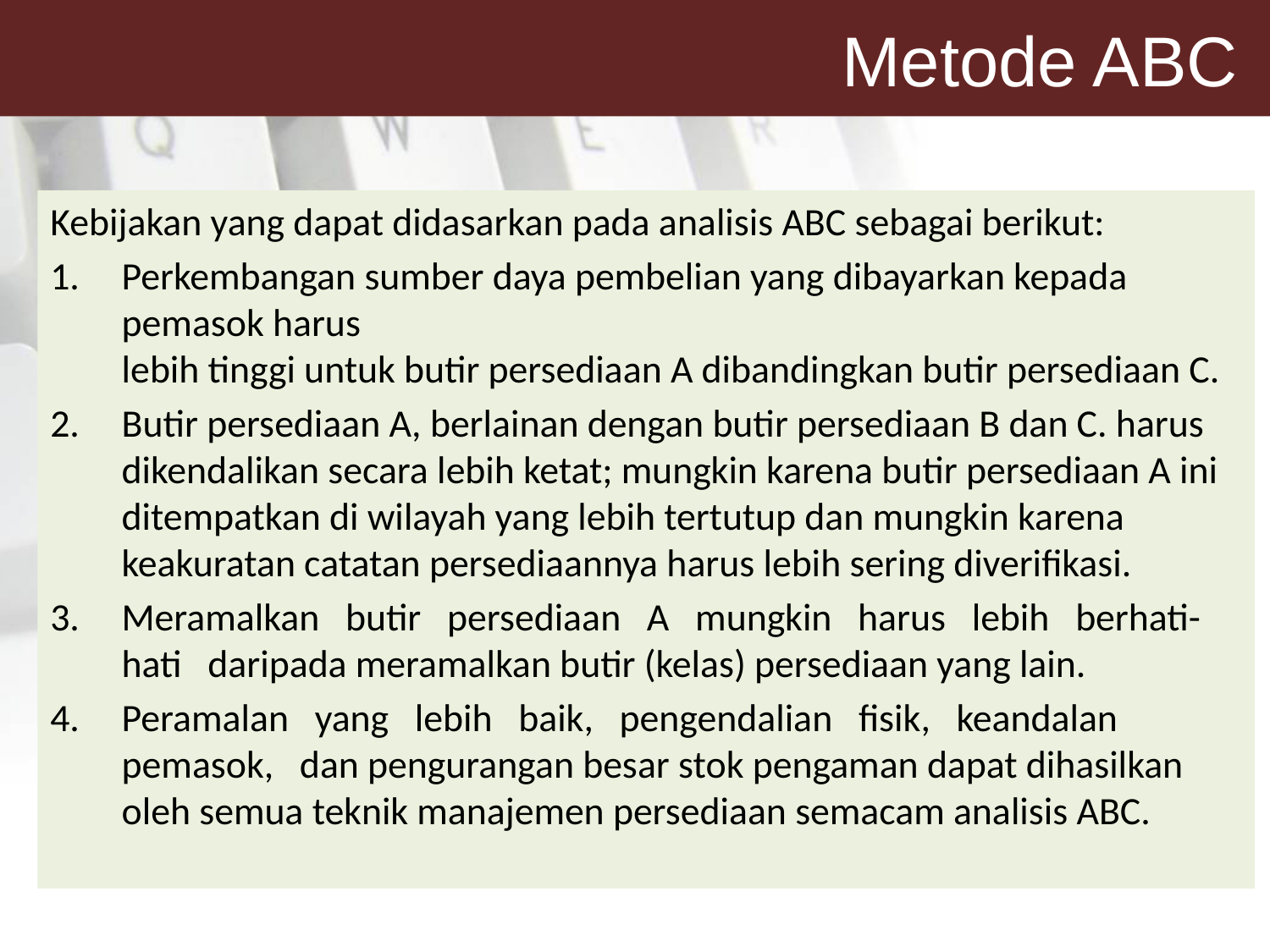

# Metode ABC
Kebijakan yang dapat didasarkan pada analisis ABC sebagai berikut:
Perkembangan sumber daya pembelian yang dibayarkan kepada pemasok harus
lebih tinggi untuk butir persediaan A dibandingkan butir persediaan C.
Butir persediaan A, berlainan dengan butir persediaan B dan C. harus dikendalikan secara lebih ketat; mungkin karena butir persediaan A ini ditempatkan di wilayah yang lebih tertutup dan mungkin karena keakuratan catatan persediaannya harus lebih sering diverifikasi.
Meramalkan   butir   persediaan   A   mungkin   harus   lebih   berhati-hati   daripada meramalkan butir (kelas) persediaan yang lain.
Peramalan   yang   lebih   baik,   pengendalian   fisik,   keandalan   pemasok,   dan pengurangan besar stok pengaman dapat dihasilkan oleh semua teknik manajemen persediaan semacam analisis ABC.